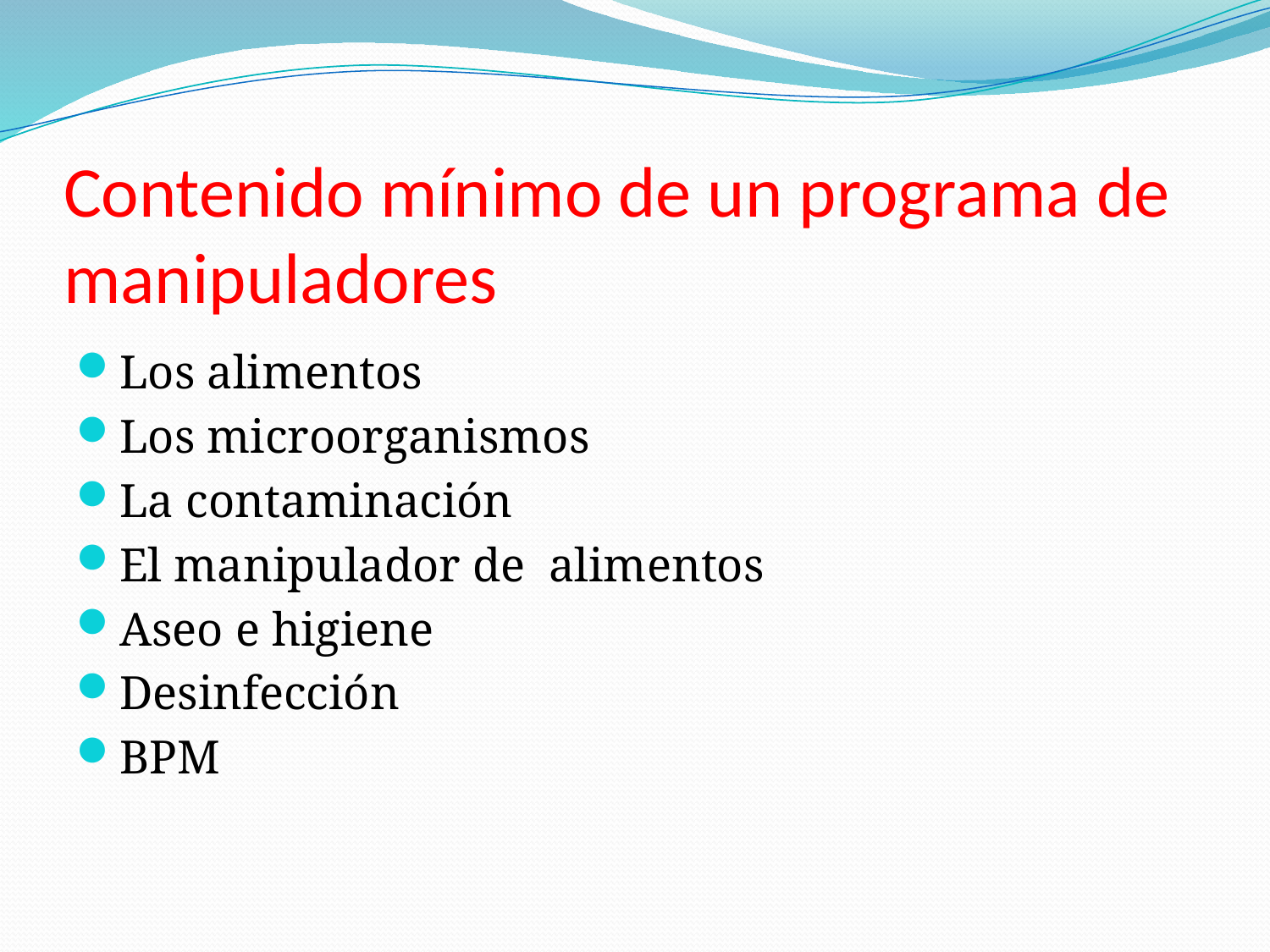

# Contenido mínimo de un programa de manipuladores
Los alimentos
Los microorganismos
La contaminación
El manipulador de  alimentos
Aseo e higiene
Desinfección
BPM